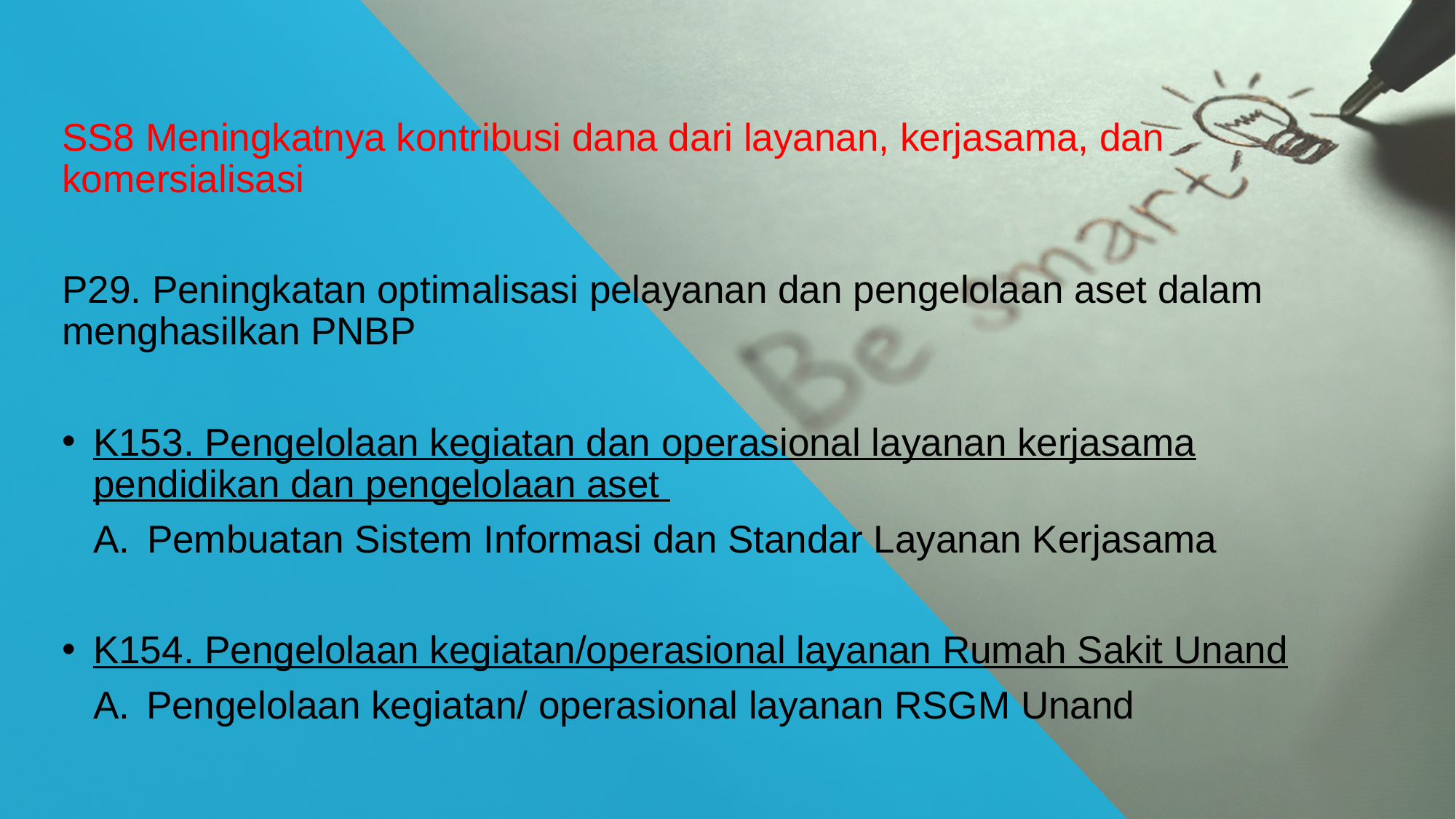

SS8 Meningkatnya kontribusi dana dari layanan, kerjasama, dan komersialisasi

P29. Peningkatan optimalisasi pelayanan dan pengelolaan aset dalam menghasilkan PNBP

K153. Pengelolaan kegiatan dan operasional layanan kerjasama pendidikan dan pengelolaan aset
Pembuatan Sistem Informasi dan Standar Layanan Kerjasama

K154. Pengelolaan kegiatan/operasional layanan Rumah Sakit Unand
Pengelolaan kegiatan/ operasional layanan RSGM Unand